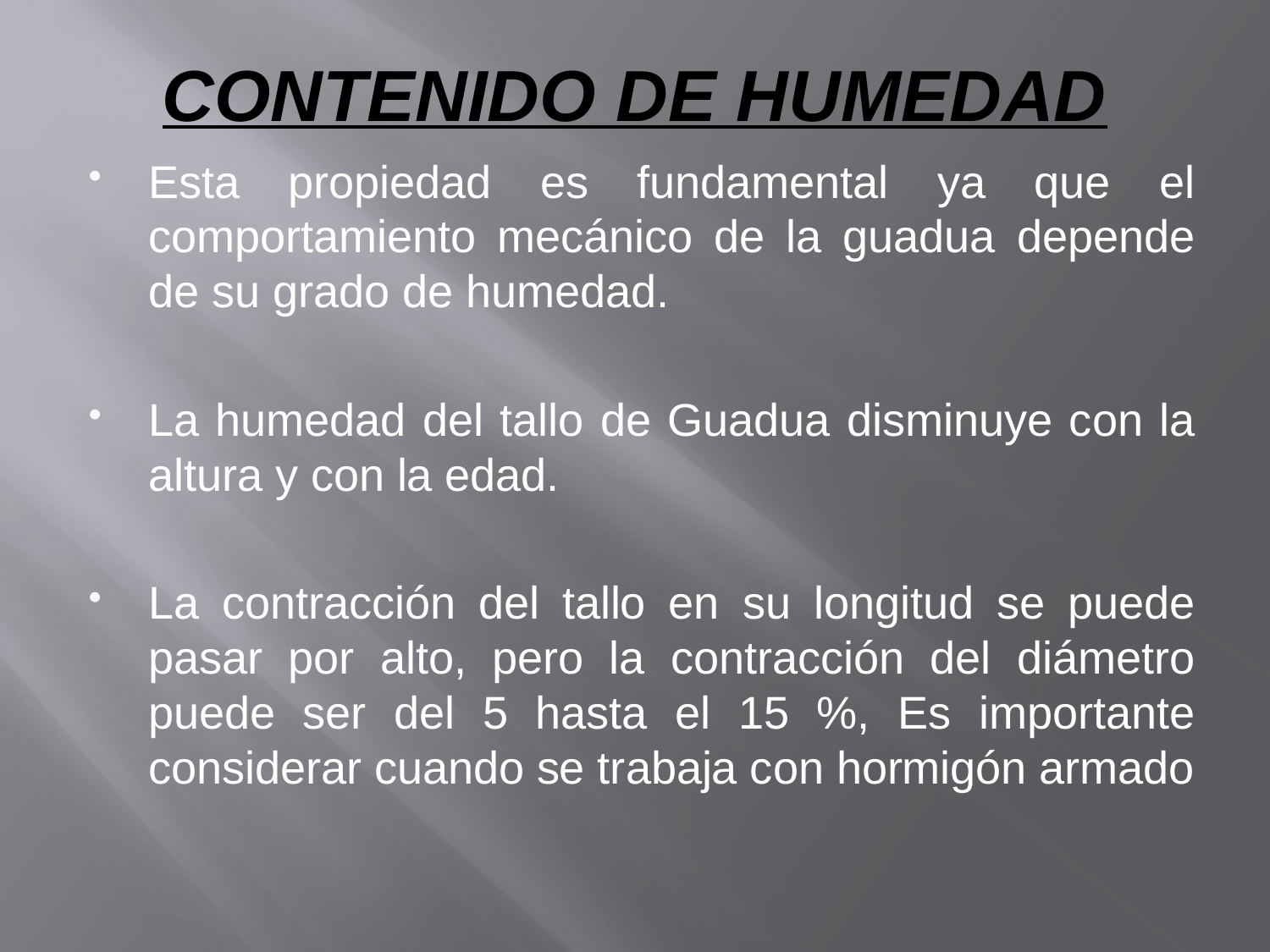

# CONTENIDO DE HUMEDAD
Esta propiedad es fundamental ya que el comportamiento mecánico de la guadua depende de su grado de humedad.

La humedad del tallo de Guadua disminuye con la altura y con la edad.

La contracción del tallo en su longitud se puede pasar por alto, pero la contracción del diámetro puede ser del 5 hasta el 15 %, Es importante considerar cuando se trabaja con hormigón armado